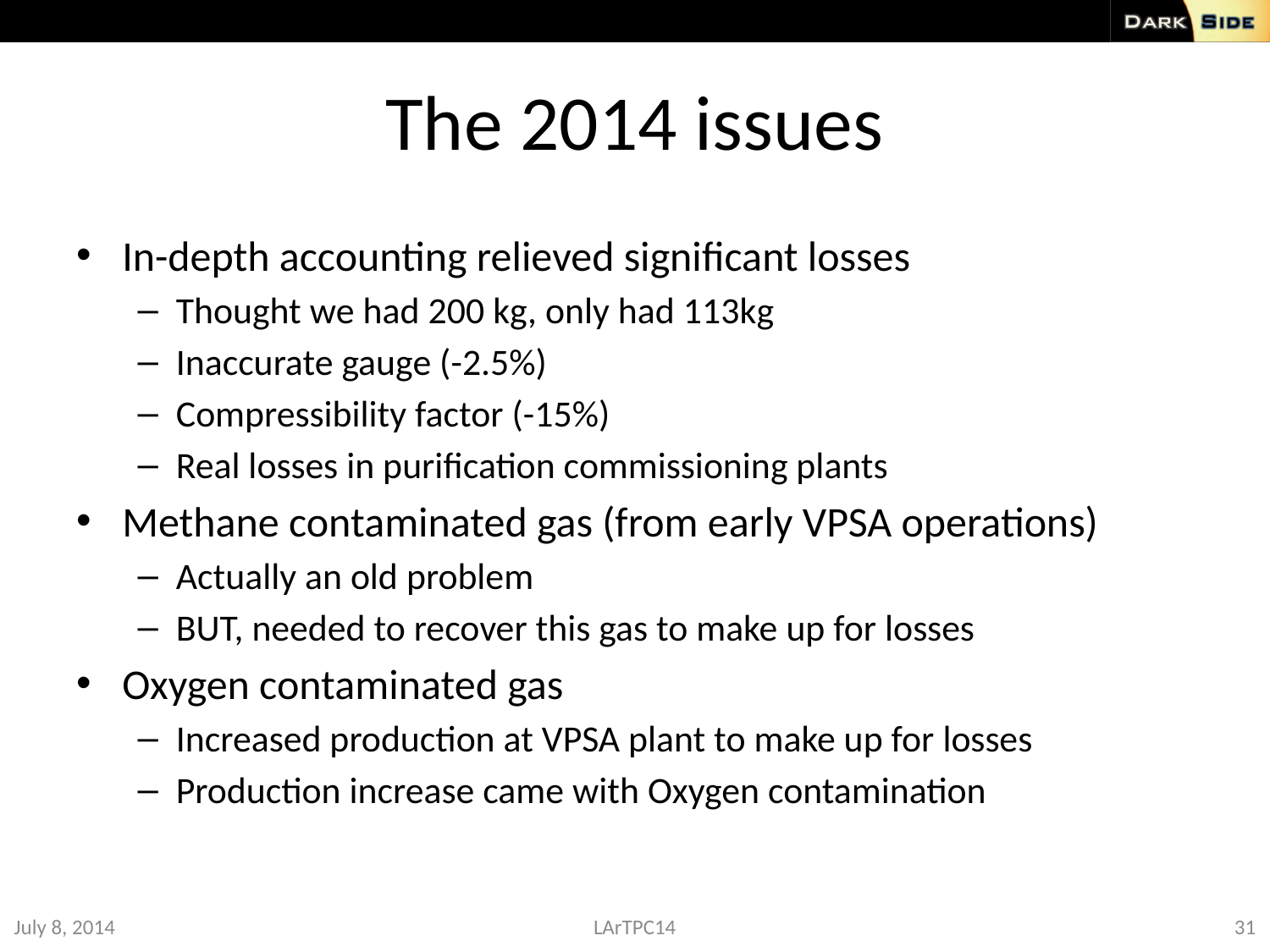

# The 2014 issues
In-depth accounting relieved significant losses
Thought we had 200 kg, only had 113kg
Inaccurate gauge (-2.5%)
Compressibility factor (-15%)
Real losses in purification commissioning plants
Methane contaminated gas (from early VPSA operations)
Actually an old problem
BUT, needed to recover this gas to make up for losses
Oxygen contaminated gas
Increased production at VPSA plant to make up for losses
Production increase came with Oxygen contamination
July 8, 2014
LArTPC14
31